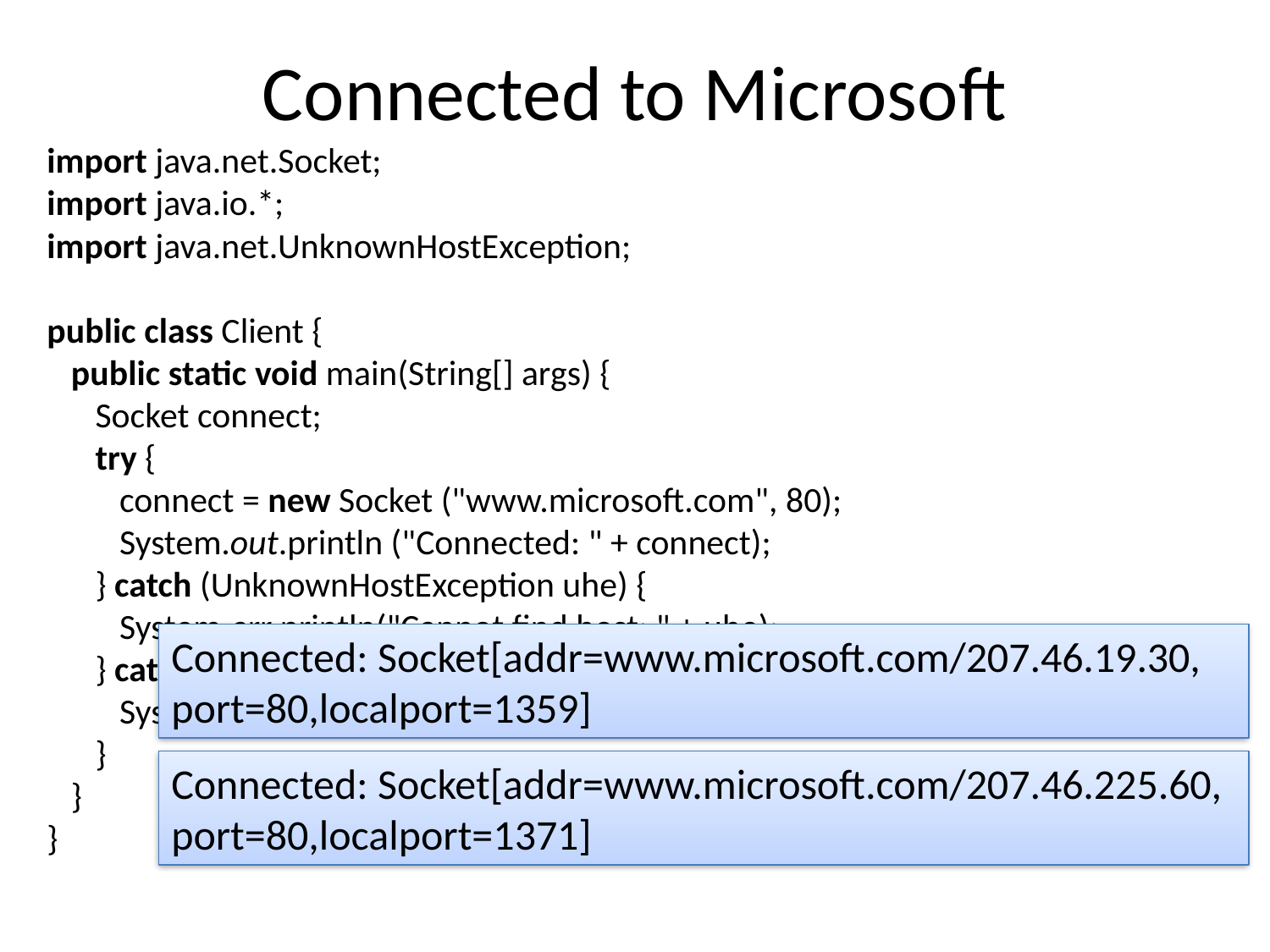

# Connected to Microsoft
import java.net.Socket;
import java.io.*;
import java.net.UnknownHostException;

public class Client {
   public static void main(String[] args) {
      Socket connect;
      try {
         connect = new Socket ("www.microsoft.com", 80);
         System.out.println ("Connected: " + connect);
      } catch (UnknownHostException uhe) {
         System.err.println("Cannot find host: " + uhe);
      } catch (IOException ioe) {
         System.err.println ("Cannot open connection: " + ioe);
      }
   }
}
Connected: Socket[addr=www.microsoft.com/207.46.19.30, port=80,localport=1359]
Connected: Socket[addr=www.microsoft.com/207.46.225.60, port=80,localport=1371]